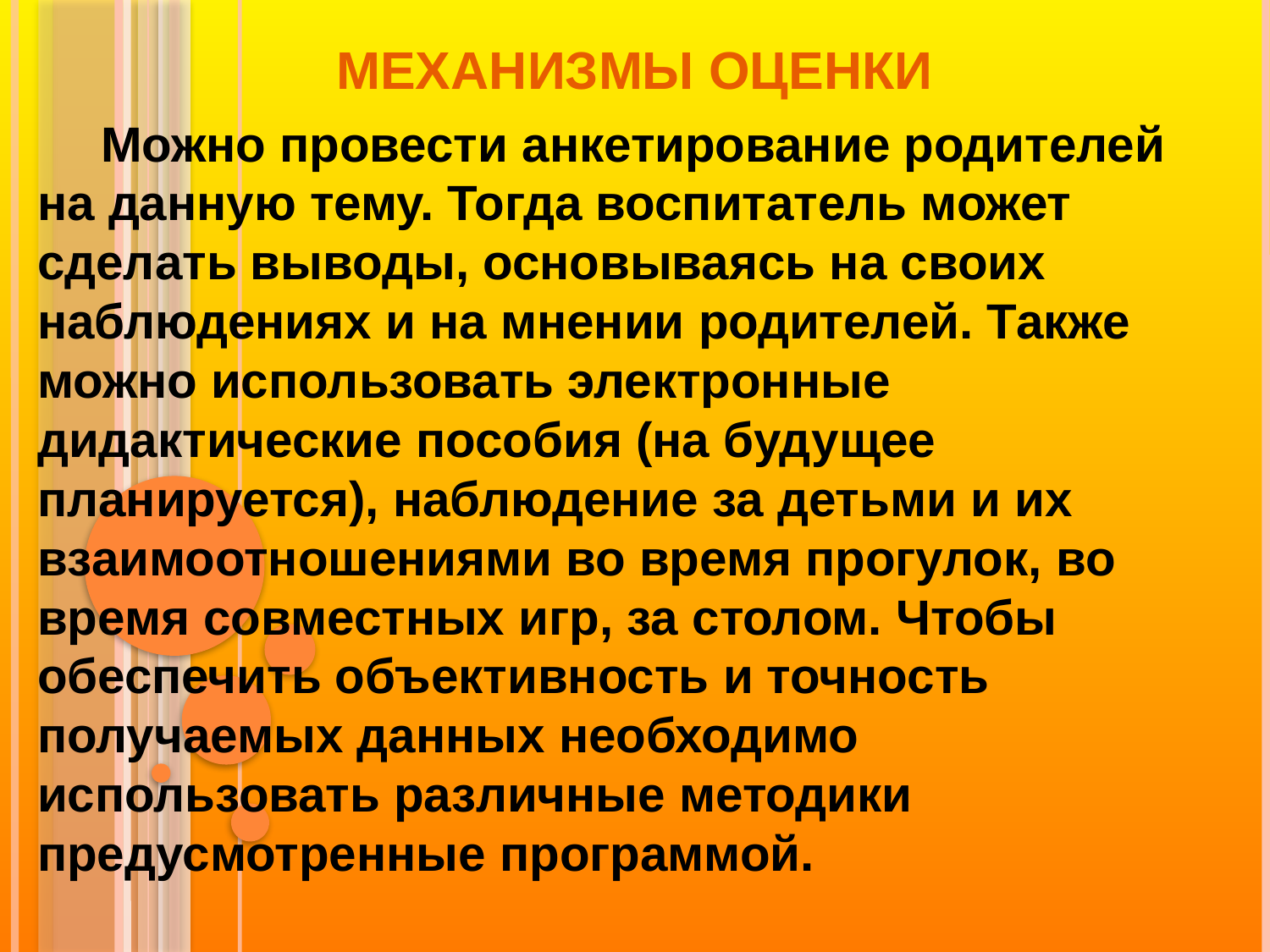

# МЕХАНИЗМЫ ОЦЕНКИ
Можно провести анкетирование родителей на данную тему. Тогда воспитатель может сделать выводы, основываясь на своих наблюдениях и на мнении родителей. Также можно использовать электронные дидактические пособия (на будущее планируется), наблюдение за детьми и их взаимоотношениями во время прогулок, во время совместных игр, за столом. Чтобы обеспечить объективность и точность получаемых данных необходимо использовать различные методики предусмотренные программой.